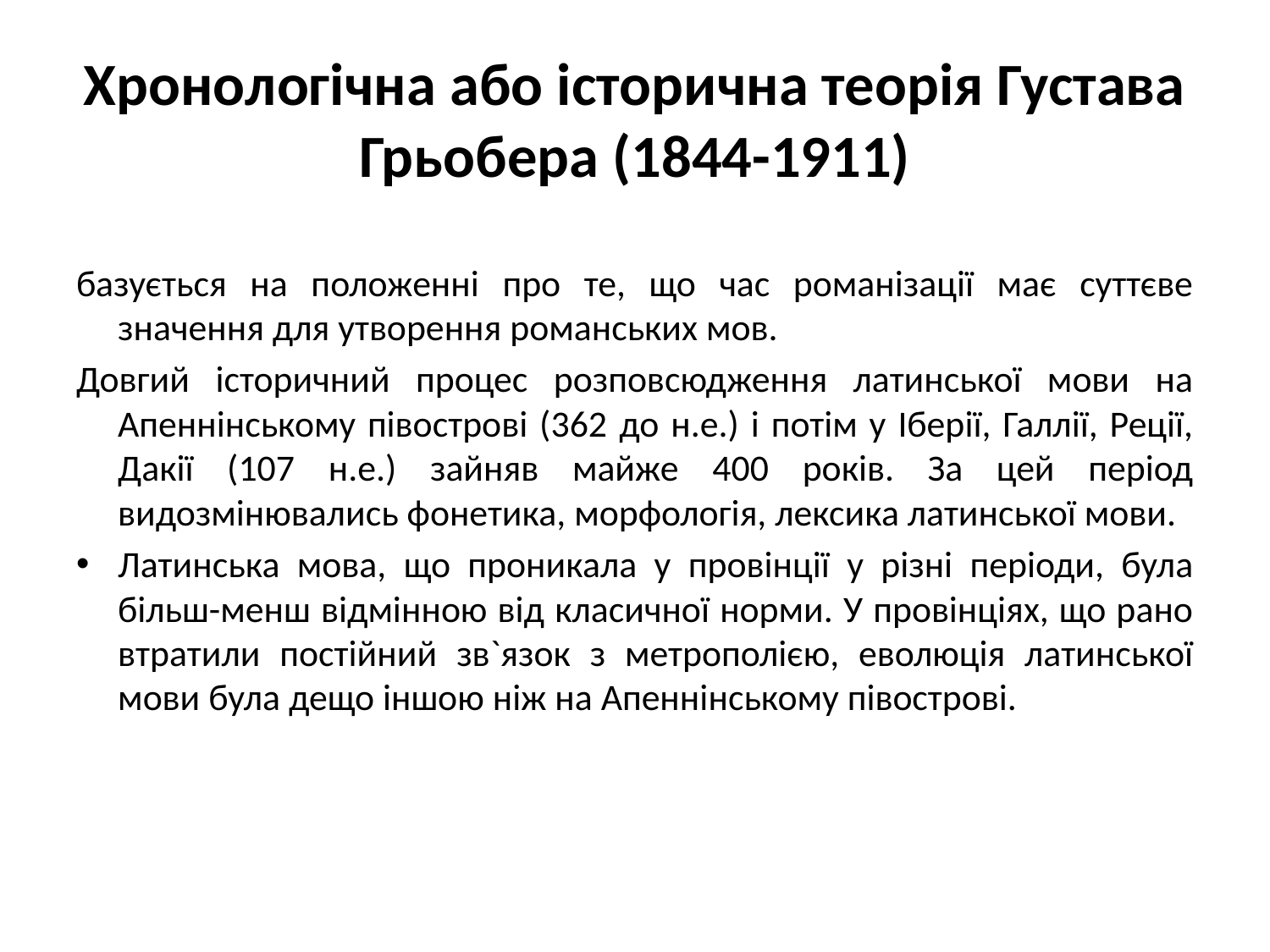

# Хронологічна або історична теорія Густава Грьобера (1844-1911)

базується на положенні про те, що час романізації має суттєве значення для утворення романських мов.
Довгий історичний процес розповсюдження латинської мови на Апеннінському півострові (362 до н.е.) і потім у Іберії, Галлії, Реції, Дакії (107 н.е.) зайняв майже 400 років. За цей період видозмінювались фонетика, морфологія, лексика латинської мови.
Латинська мова, що проникала у провінції у різні періоди, була більш-менш відмінною від класичної норми. У провінціях, що рано втратили постійний зв`язок з метрополією, еволюція латинської мови була дещо іншою ніж на Апеннінському півострові.